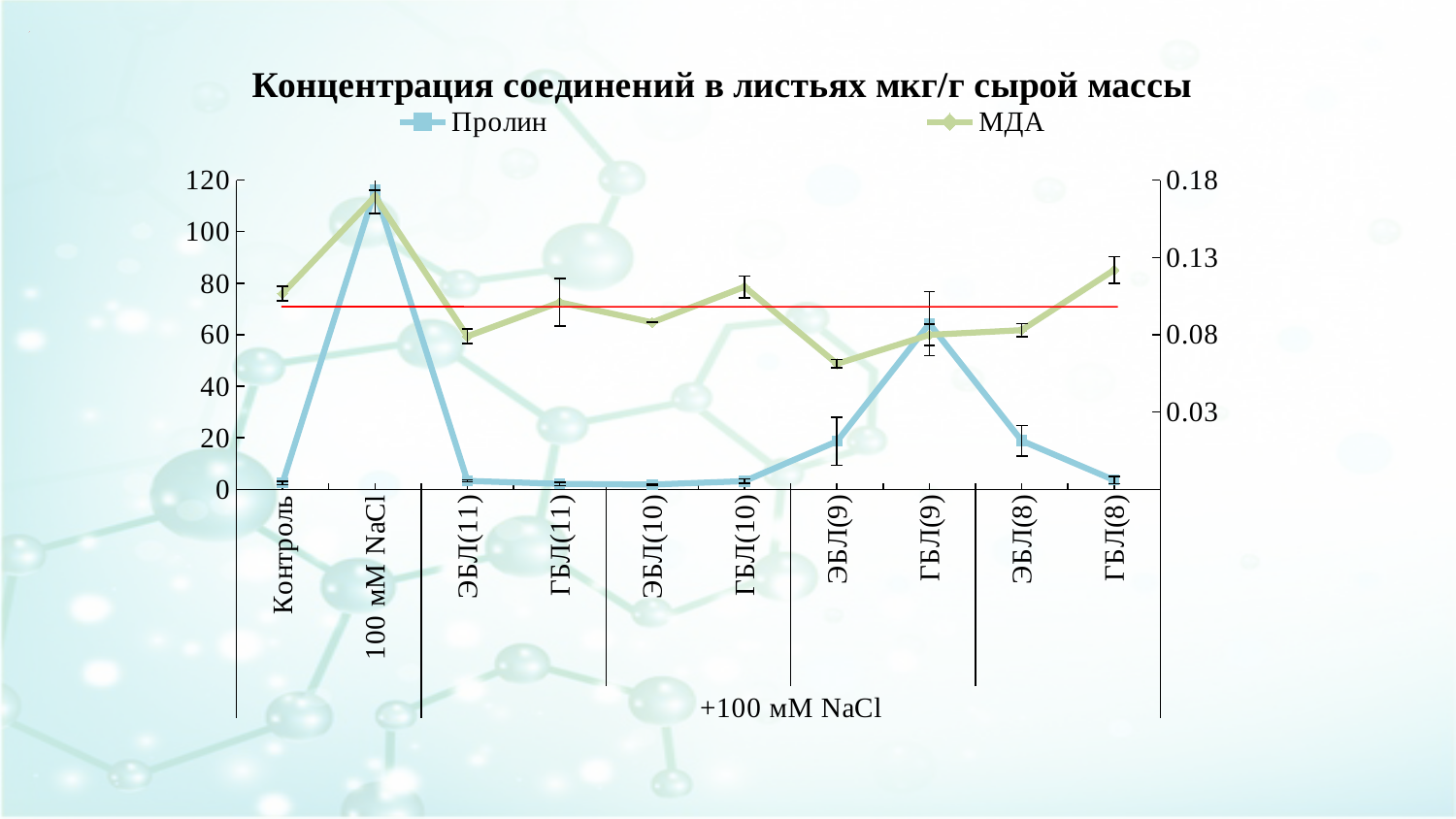

### Chart: Концентрация соединений в листьях мкг/г сырой массы

| Category | Пролин | МДА |
|---|---|---|
| Контроль | 2.4326792149292147 | 0.10663147394903777 |
| 100 мМ NaCl | 116.09735294117645 | 0.1693977899814273 |
| ЭБЛ(11) | 3.263041353383459 | 0.07893087281908497 |
| ГБЛ(11) | 2.1224732142857143 | 0.10095241570573639 |
| ЭБЛ(10) | 1.843544407894737 | 0.0879442195231669 |
| ГБЛ(10) | 3.1571204453441295 | 0.11095441337799812 |
| ЭБЛ(9) | 18.608561126373626 | 0.06113745294043956 |
| ГБЛ(9) | 64.29809283088234 | 0.07987044090648246 |
| ЭБЛ(8) | 18.84992424242424 | 0.08295032388813567 |
| ГБЛ(8) | 3.574822489002932 | 0.12188942391552282 |